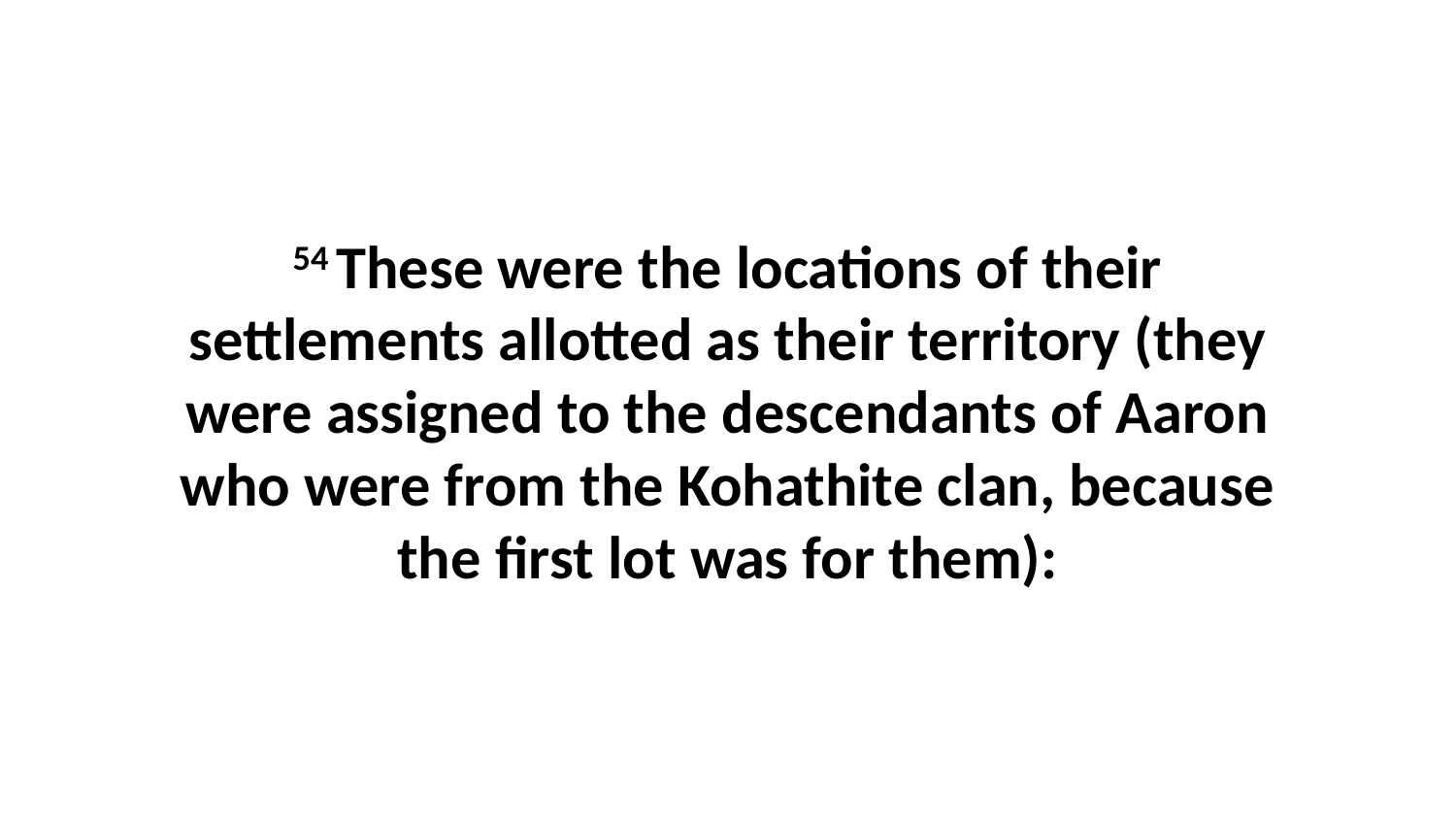

54 These were the locations of their settlements allotted as their territory (they were assigned to the descendants of Aaron who were from the Kohathite clan, because the first lot was for them):